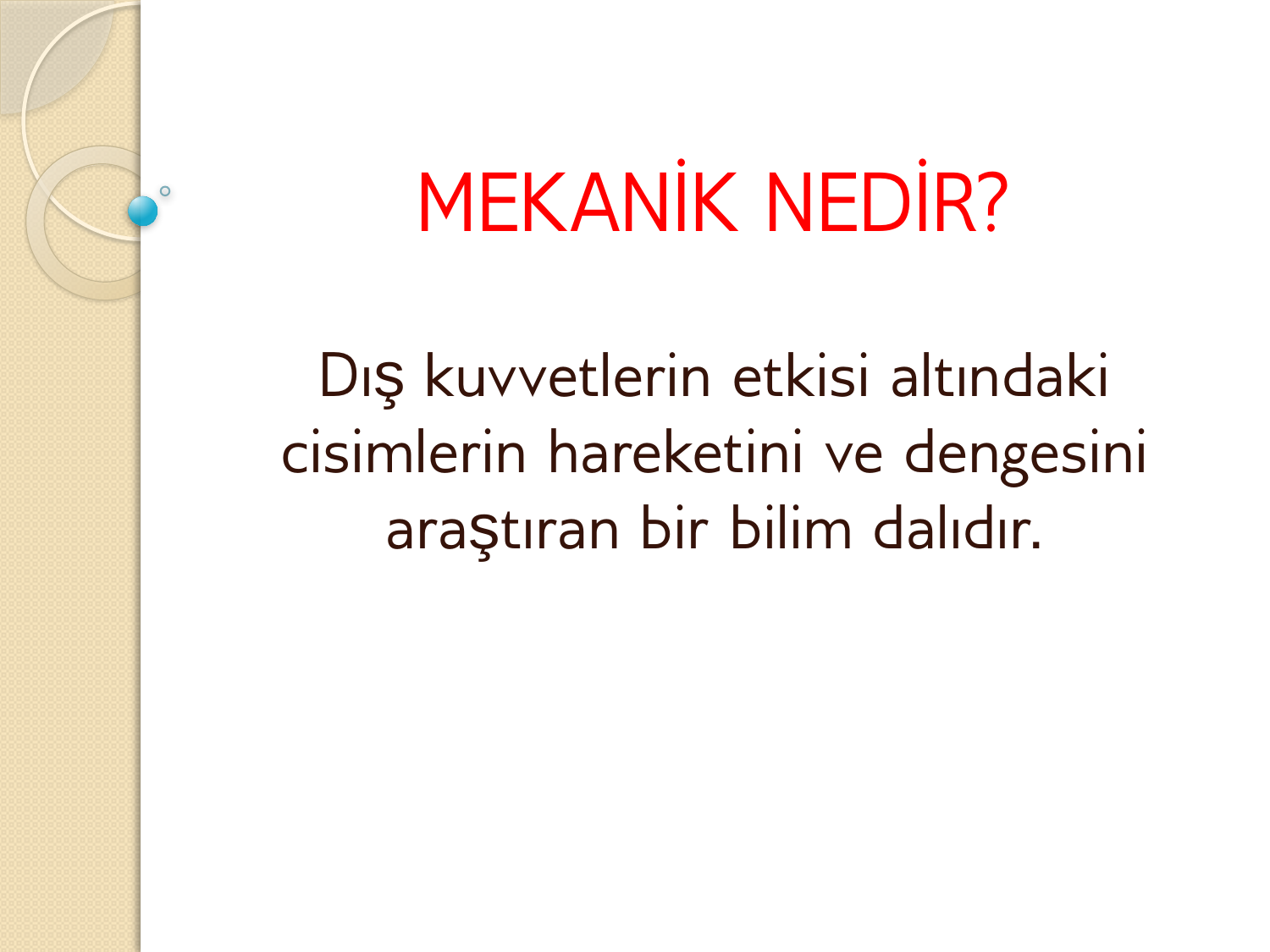

# MEKANİK NEDİR?
Dış kuvvetlerin etkisi altındaki cisimlerin hareketini ve dengesini araştıran bir bilim dalıdır.